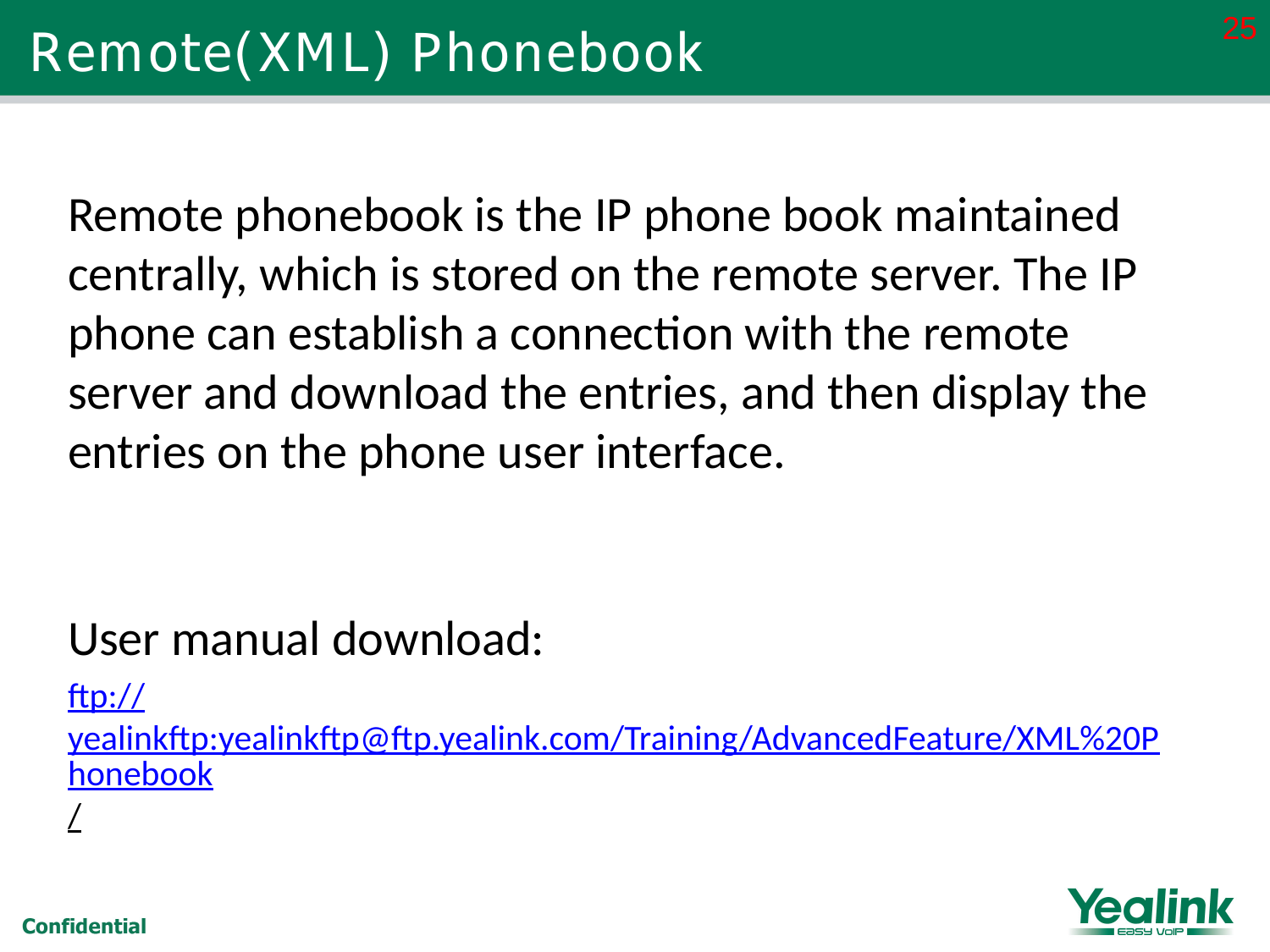

25
# Remote(XML) Phonebook

Remote phonebook is the IP phone book maintained centrally, which is stored on the remote server. The IP phone can establish a connection with the remote server and download the entries, and then display the entries on the phone user interface.

User manual download:
ftp://yealinkftp:yealinkftp@ftp.yealink.com/Training/AdvancedFeature/XML%20Phonebook/